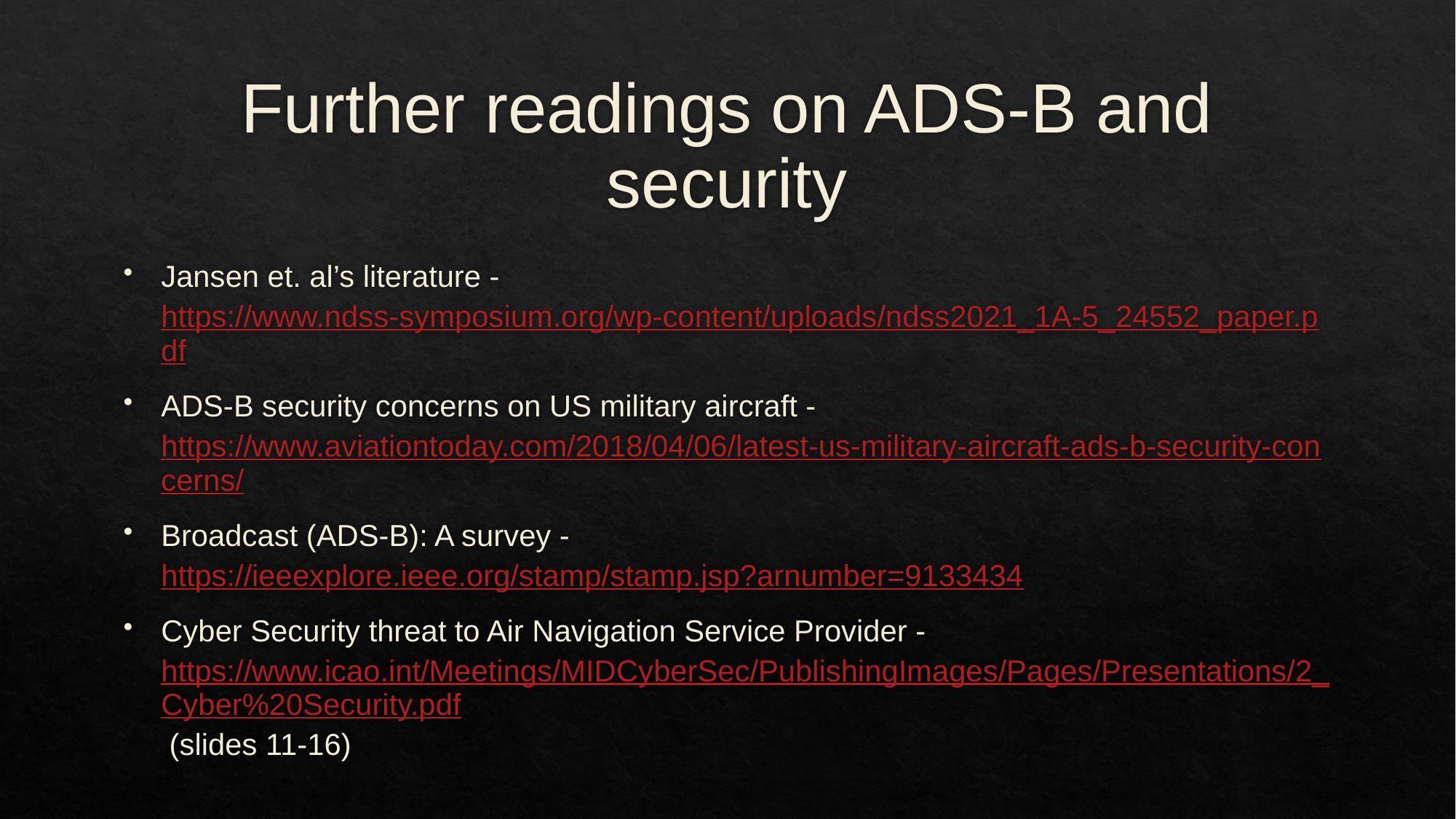

# Further readings on ADS-B and security
Jansen et. al’s literature - https://www.ndss-symposium.org/wp-content/uploads/ndss2021_1A-5_24552_paper.pdf
ADS-B security concerns on US military aircraft - https://www.aviationtoday.com/2018/04/06/latest-us-military-aircraft-ads-b-security-concerns/
Broadcast (ADS-B): A survey - https://ieeexplore.ieee.org/stamp/stamp.jsp?arnumber=9133434
Cyber Security threat to Air Navigation Service Provider - https://www.icao.int/Meetings/MIDCyberSec/PublishingImages/Pages/Presentations/2_Cyber%20Security.pdf (slides 11-16)